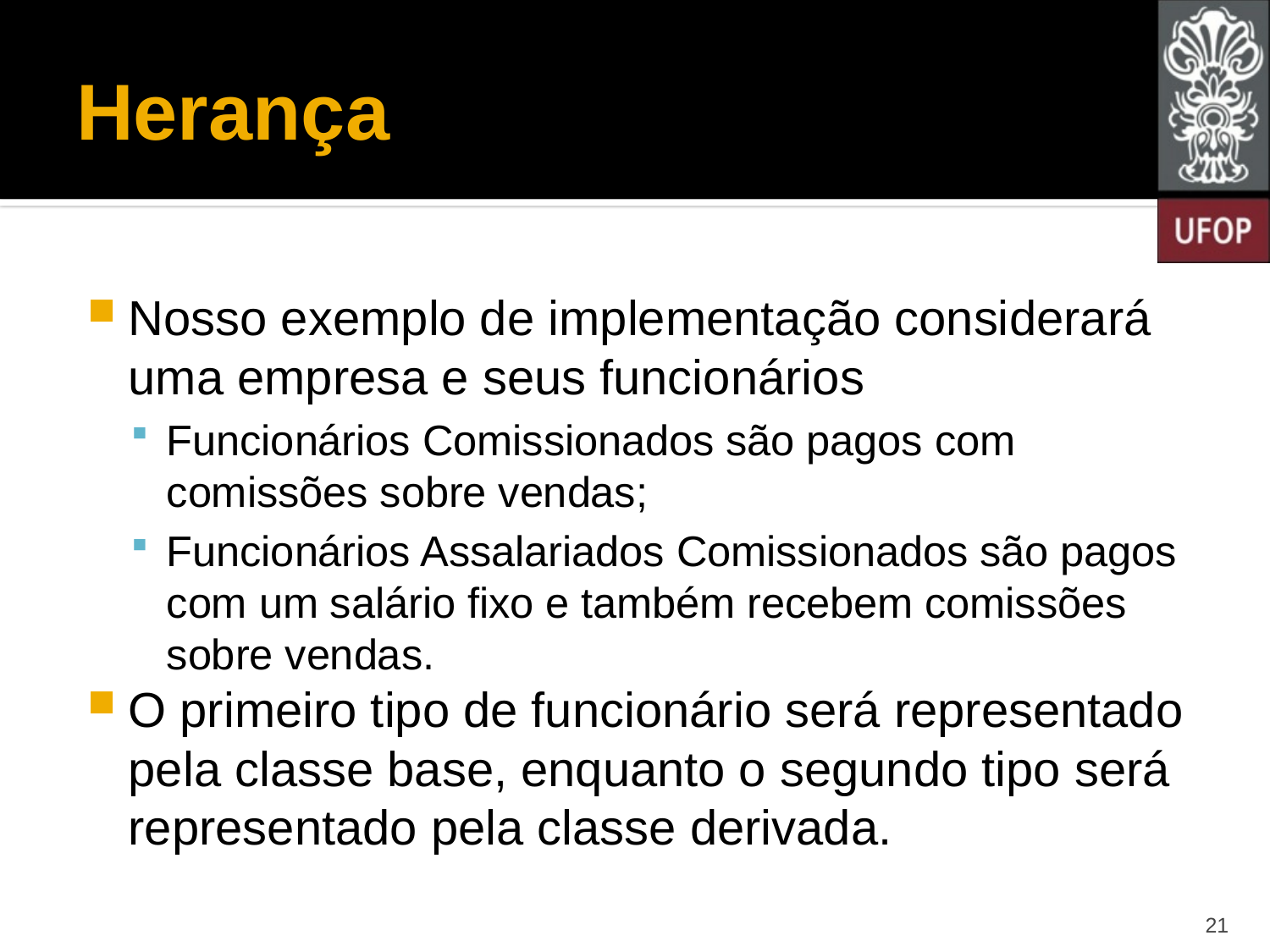

# Herança
Nosso exemplo de implementação considerará uma empresa e seus funcionários
Funcionários Comissionados são pagos com comissões sobre vendas;
Funcionários Assalariados Comissionados são pagos com um salário fixo e também recebem comissões sobre vendas.
O primeiro tipo de funcionário será representado pela classe base, enquanto o segundo tipo será representado pela classe derivada.
21